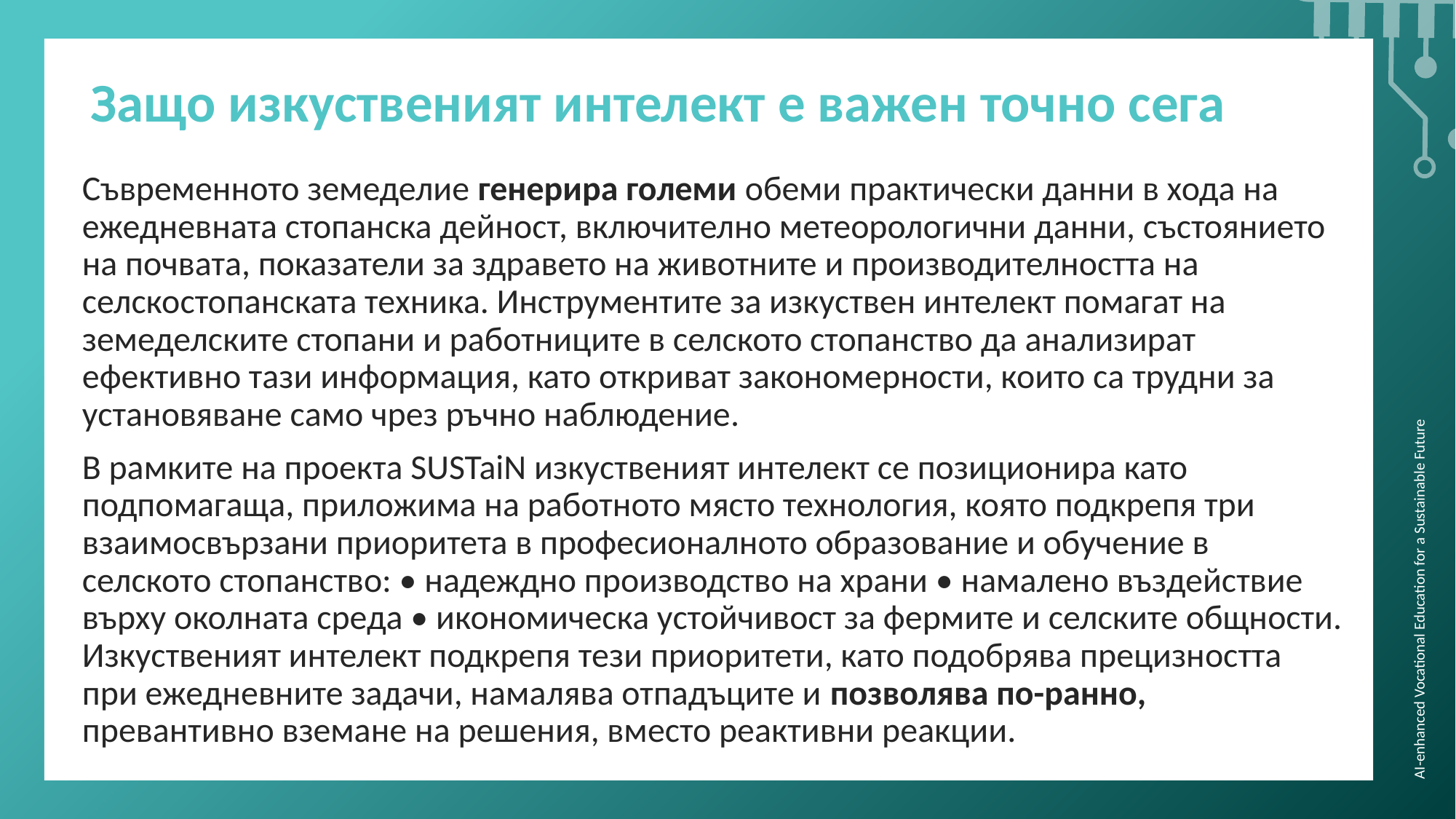

Защо изкуственият интелект е важен точно сега
Съвременното земеделие генерира големи обеми практически данни в хода на ежедневната стопанска дейност, включително метеорологични данни, състоянието на почвата, показатели за здравето на животните и производителността на селскостопанската техника. Инструментите за изкуствен интелект помагат на земеделските стопани и работниците в селското стопанство да анализират ефективно тази информация, като откриват закономерности, които са трудни за установяване само чрез ръчно наблюдение.
В рамките на проекта SUSTaiN изкуственият интелект се позиционира като подпомагаща, приложима на работното място технология, която подкрепя три взаимосвързани приоритета в професионалното образование и обучение в селското стопанство: • надеждно производство на храни • намалено въздействие върху околната среда • икономическа устойчивост за фермите и селските общности. Изкуственият интелект подкрепя тези приоритети, като подобрява прецизността при ежедневните задачи, намалява отпадъците и позволява по-ранно, превантивно вземане на решения, вместо реактивни реакции.